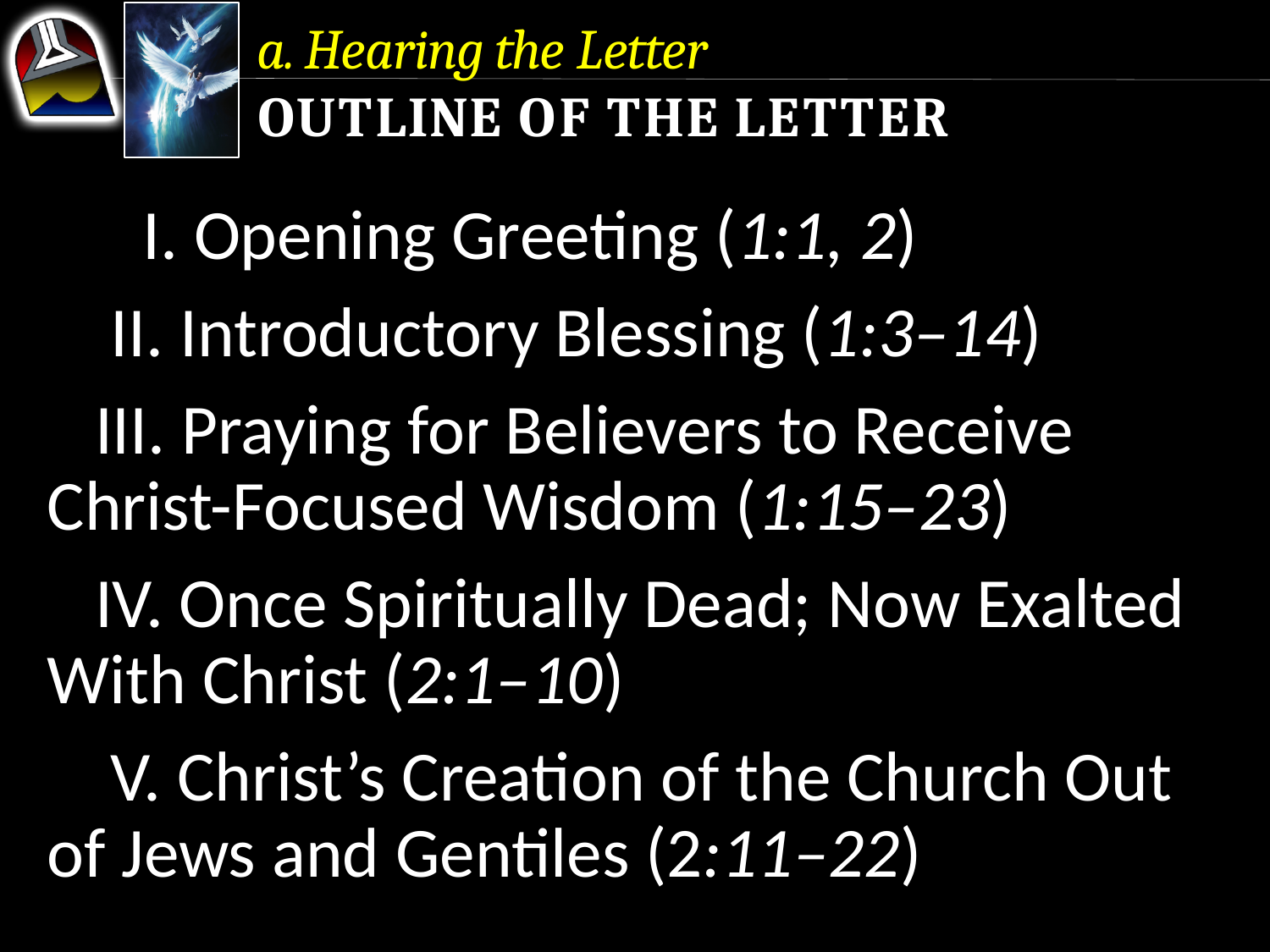

a. Hearing the Letter
Outline of the Letter
	      I. Opening Greeting (1:1, 2)
    II. Introductory Blessing (1:3–14)
   III. Praying for Believers to Receive Christ-Focused Wisdom (1:15–23)
   IV. Once Spiritually Dead; Now Exalted With Christ (2:1–10)
    V. Christ’s Creation of the Church Out   of Jews and Gentiles (2:11–22)